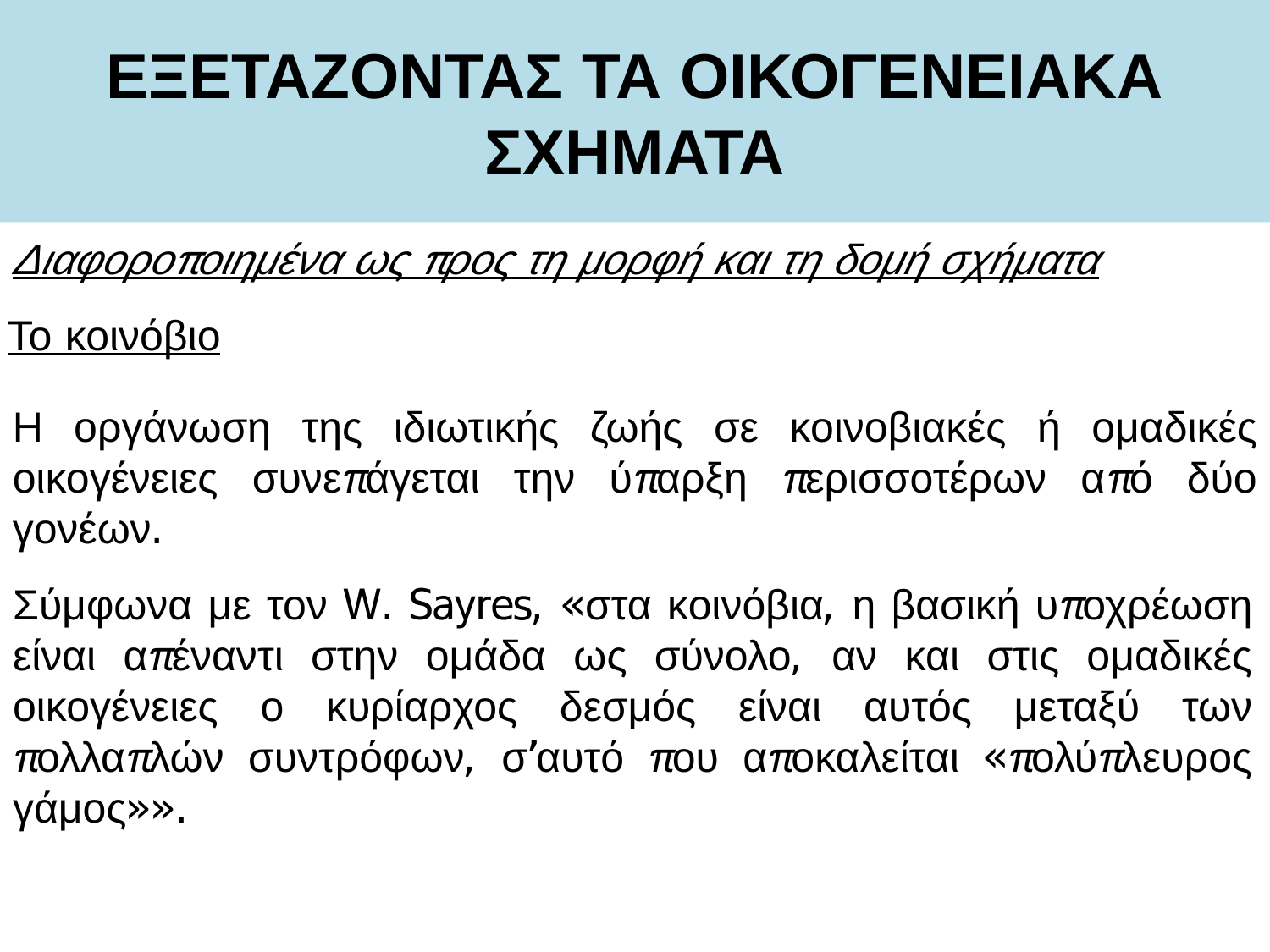

# ΕΞΕΤΑΖΟΝΤΑΣ ΤΑ ΟΙΚΟΓΕΝΕΙΑΚΑ ΣΧΗΜΑΤΑ
Διαφοροποιημένα ως προς τη μορφή και τη δομή σχήματα
Το κοινόβιο
Η οργάνωση της ιδιωτικής ζωής σε κοινοβιακές ή ομαδικές οικογένειες συνεπάγεται την ύπαρξη περισσοτέρων από δύο γονέων.
Σύμφωνα με τον W. Sayres, «στα κοινόβια, η βασική υποχρέωση είναι απέναντι στην ομάδα ως σύνολο, αν και στις ομαδικές οικογένειες ο κυρίαρχος δεσμός είναι αυτός μεταξύ των πολλαπλών συντρόφων, σ’αυτό που αποκαλείται «πολύπλευρος γάμος»».